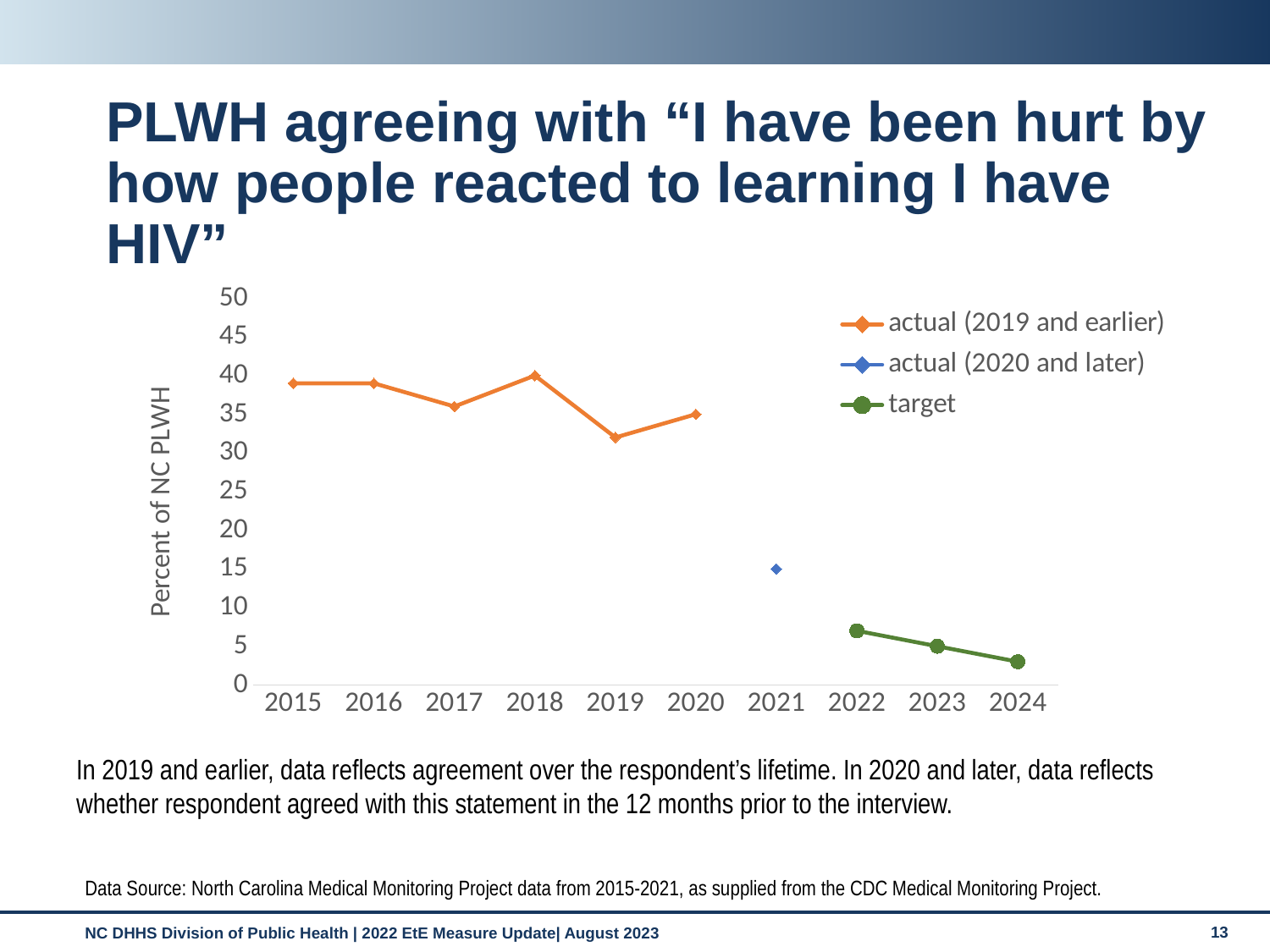

# PLWH agreeing with “I have been hurt by how people reacted to learning I have HIV”

### Chart

| Category | actual (2019 and earlier) | actual (2020 and later) | target |
|---|---|---|---|
| 2015 | 39.0 | None | None |
| 2016 | 39.0 | None | None |
| 2017 | 36.0 | None | None |
| 2018 | 40.0 | None | None |
| 2019 | 32.0 | None | None |
| 2020 | 35.0 | None | None |
| 2021 | None | 15.0 | None |
| 2022 | None | None | 7.0 |
| 2023 | None | None | 5.0 |
| 2024 | None | None | 3.0 |
In 2019 and earlier, data reflects agreement over the respondent’s lifetime. In 2020 and later, data reflects whether respondent agreed with this statement in the 12 months prior to the interview.

Data Source: North Carolina Medical Monitoring Project data from 2015-2021, as supplied from the CDC Medical Monitoring Project.